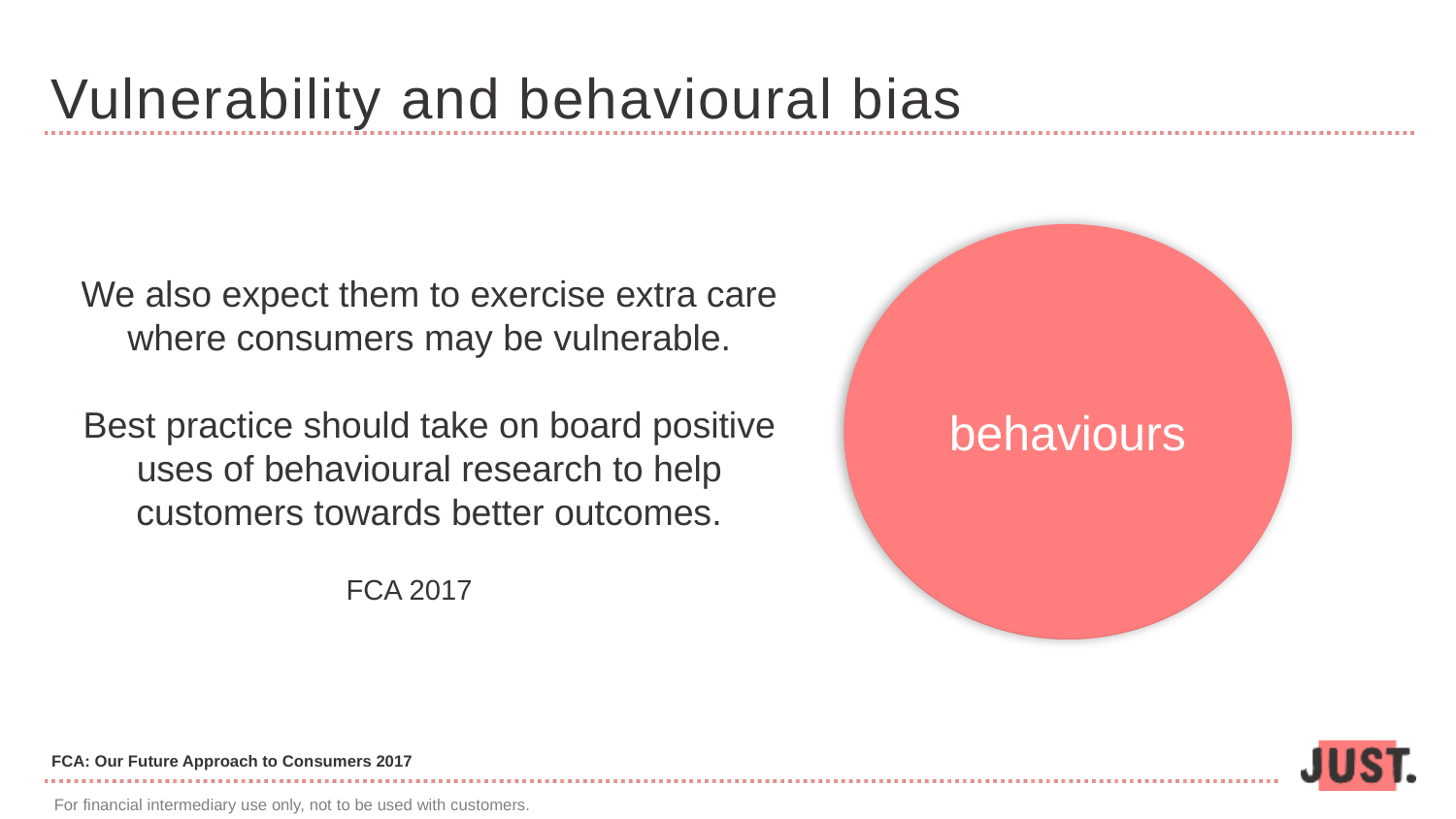

# Vulnerability and behavioural bias
behaviours
vulnerability
We also expect them to exercise extra care where consumers may be vulnerable.

Best practice should take on board positive uses of behavioural research to help customers towards better outcomes.
FCA 2017
FCA: Our Future Approach to Consumers 2017
For financial intermediary use only, not to be used with customers.